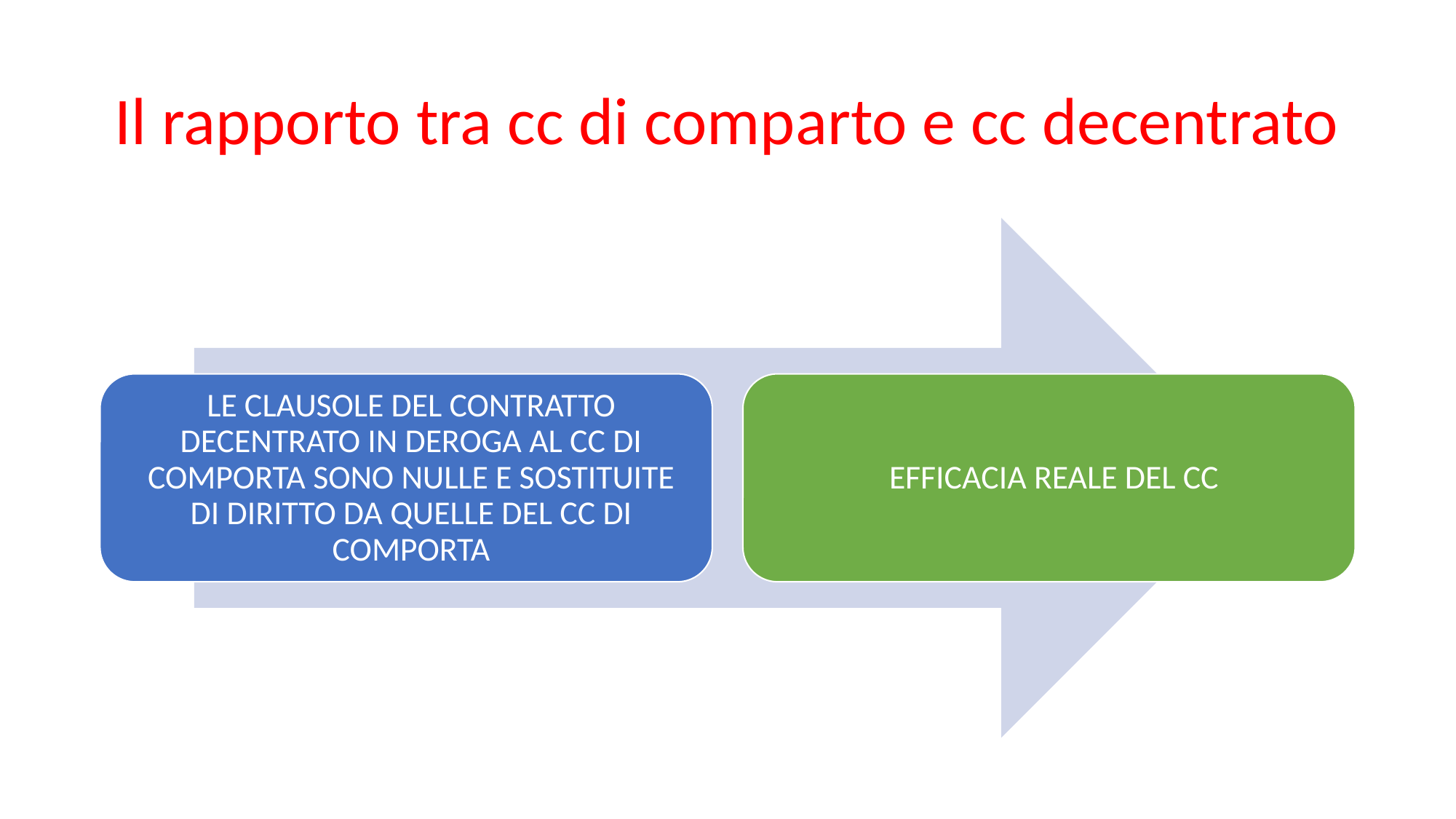

# Il rapporto tra cc di comparto e cc decentrato
LE CLAUSOLE DEL CONTRATTO DECENTRATO IN DEROGA AL CC DI COMPORTA SONO NULLE E SOSTITUITE DI DIRITTO DA QUELLE DEL CC DI COMPORTA
EFFICACIA REALE DEL CC